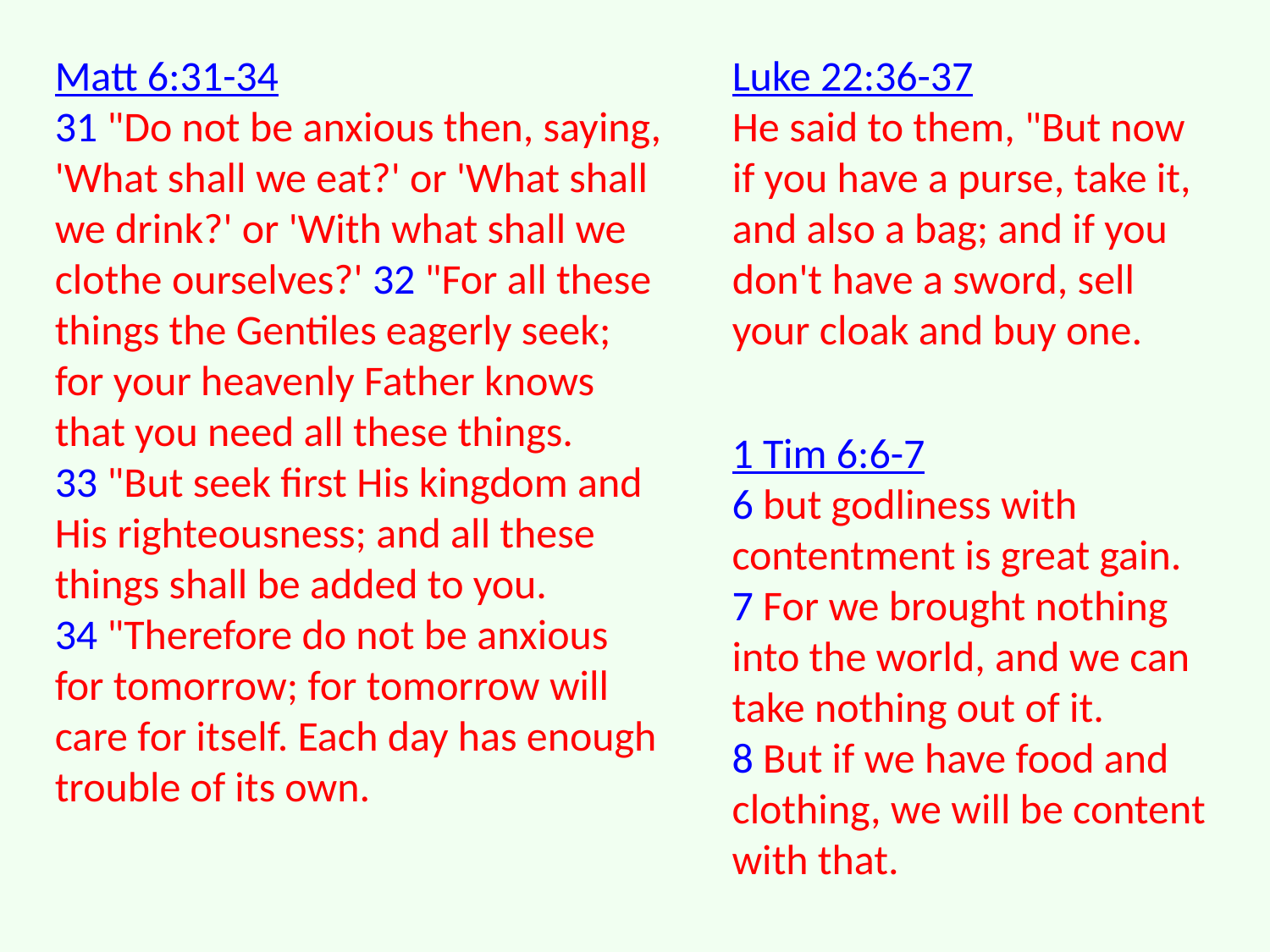

Matt 6:31-34
31 "Do not be anxious then, saying, 'What shall we eat?' or 'What shall we drink?' or 'With what shall we clothe ourselves?' 32 "For all these things the Gentiles eagerly seek; for your heavenly Father knows that you need all these things.
33 "But seek first His kingdom and His righteousness; and all these things shall be added to you.
34 "Therefore do not be anxious for tomorrow; for tomorrow will care for itself. Each day has enough trouble of its own.
Luke 22:36-37
He said to them, "But now if you have a purse, take it, and also a bag; and if you don't have a sword, sell your cloak and buy one.
1 Tim 6:6-7
6 but godliness with contentment is great gain.
7 For we brought nothing into the world, and we can take nothing out of it.
8 But if we have food and clothing, we will be content with that.